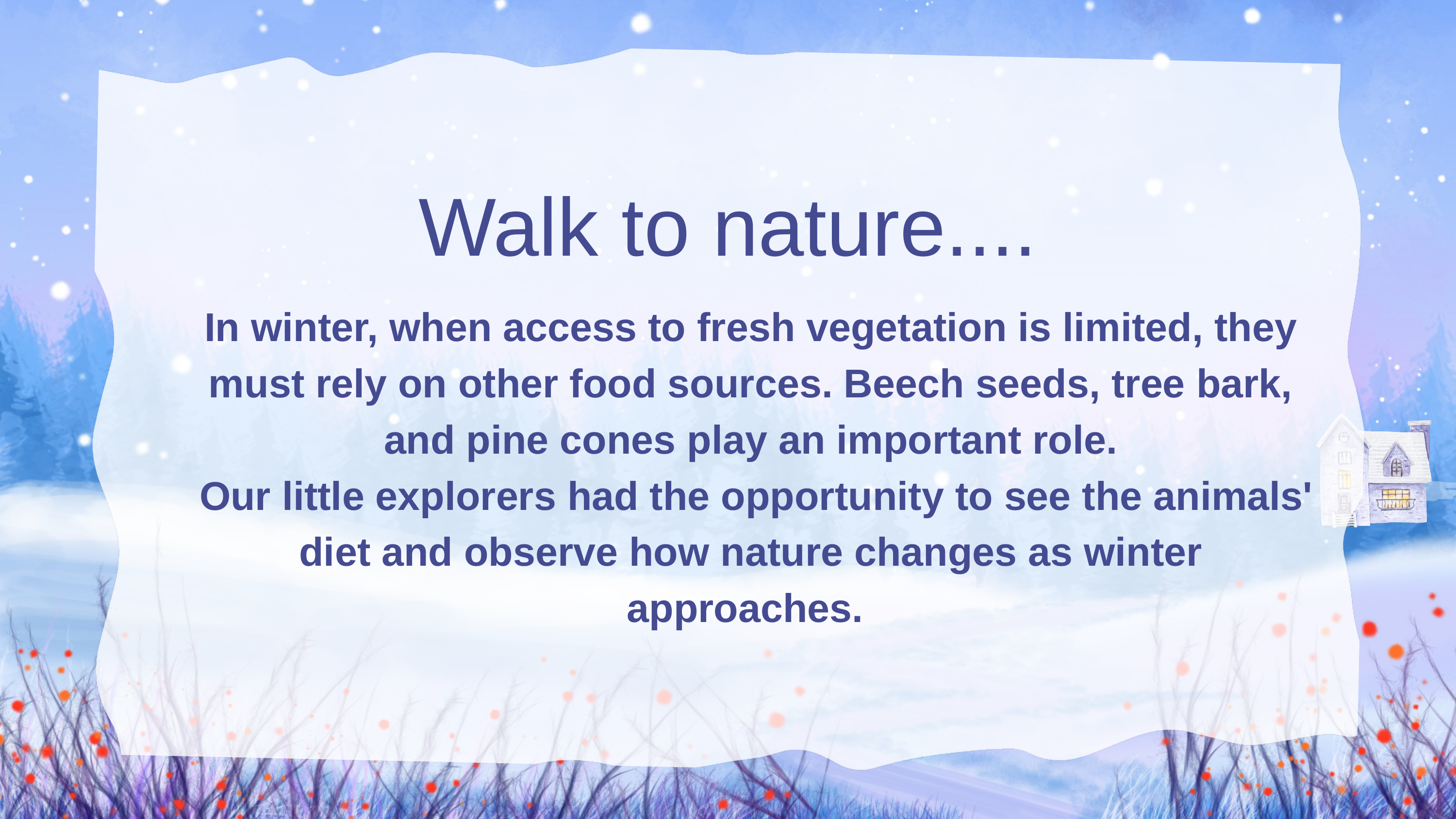

Walk to nature....
In winter, when access to fresh vegetation is limited, they must rely on other food sources. Beech seeds, tree bark, and pine cones play an important role.
 Our little explorers had the opportunity to see the animals' diet and observe how nature changes as winter approaches.